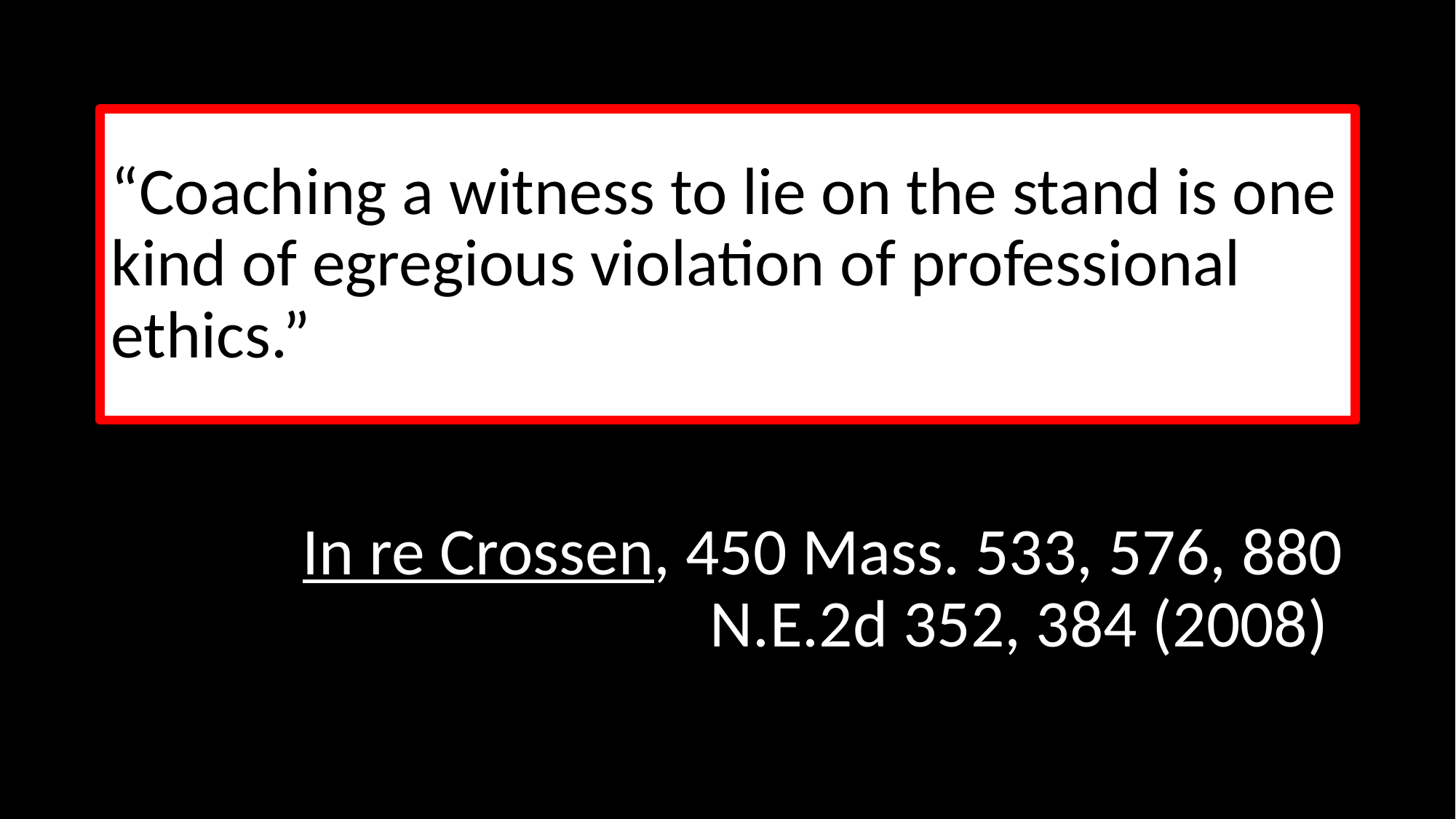

“Coaching a witness to lie on the stand is one kind of egregious violation of professional ethics.”
# In re Crossen, 450 Mass. 533, 576, 880 N.E.2d 352, 384 (2008)